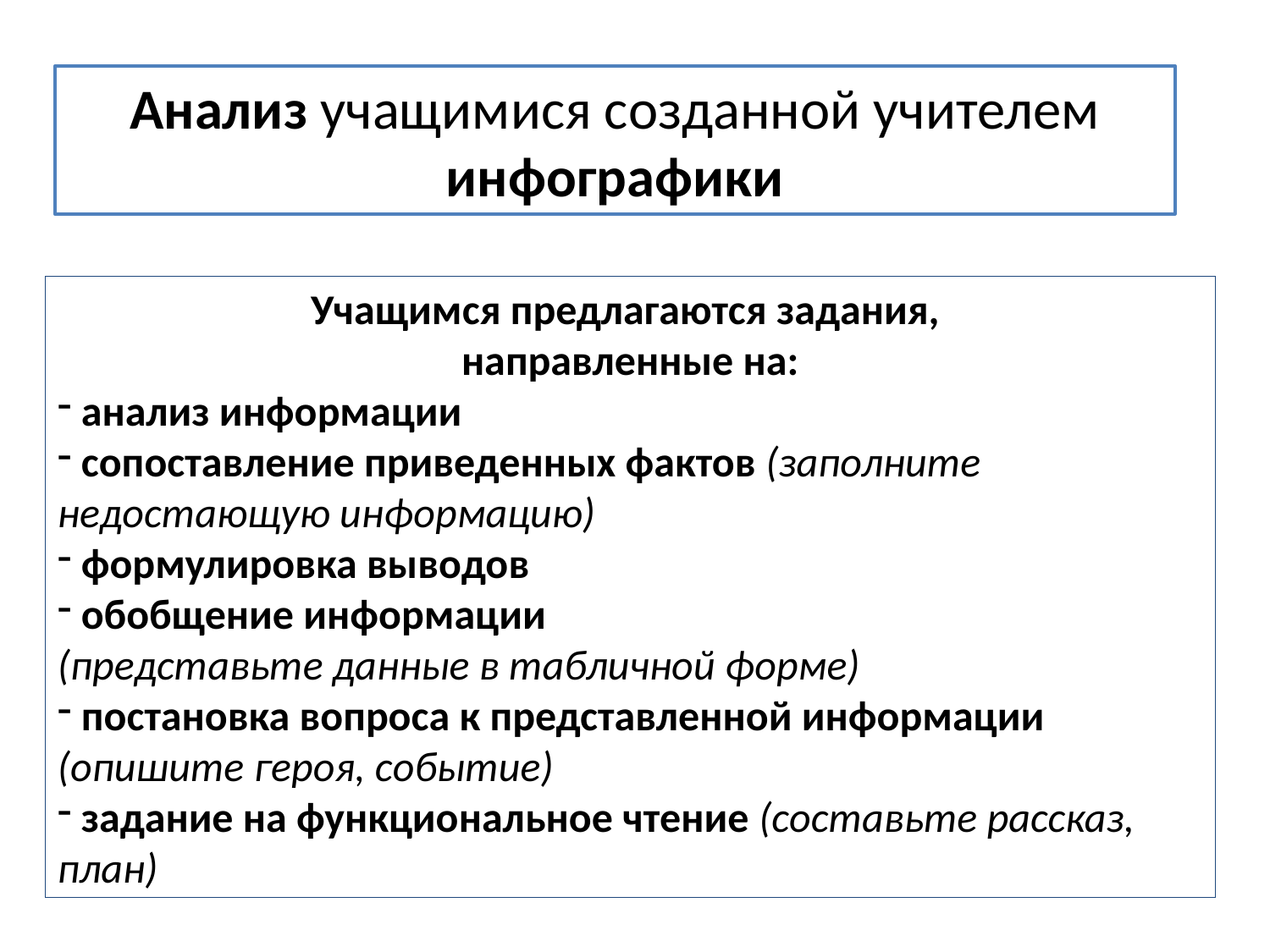

Анализ учащимися созданной учителем инфографики
Учащимся предлагаются задания,
направленные на:
 анализ информации
 сопоставление приведенных фактов (заполните недостающую информацию)
 формулировка выводов
 обобщение информации
(представьте данные в табличной форме)
 постановка вопроса к представленной информации (опишите героя, событие)
 задание на функциональное чтение (составьте рассказ, план)